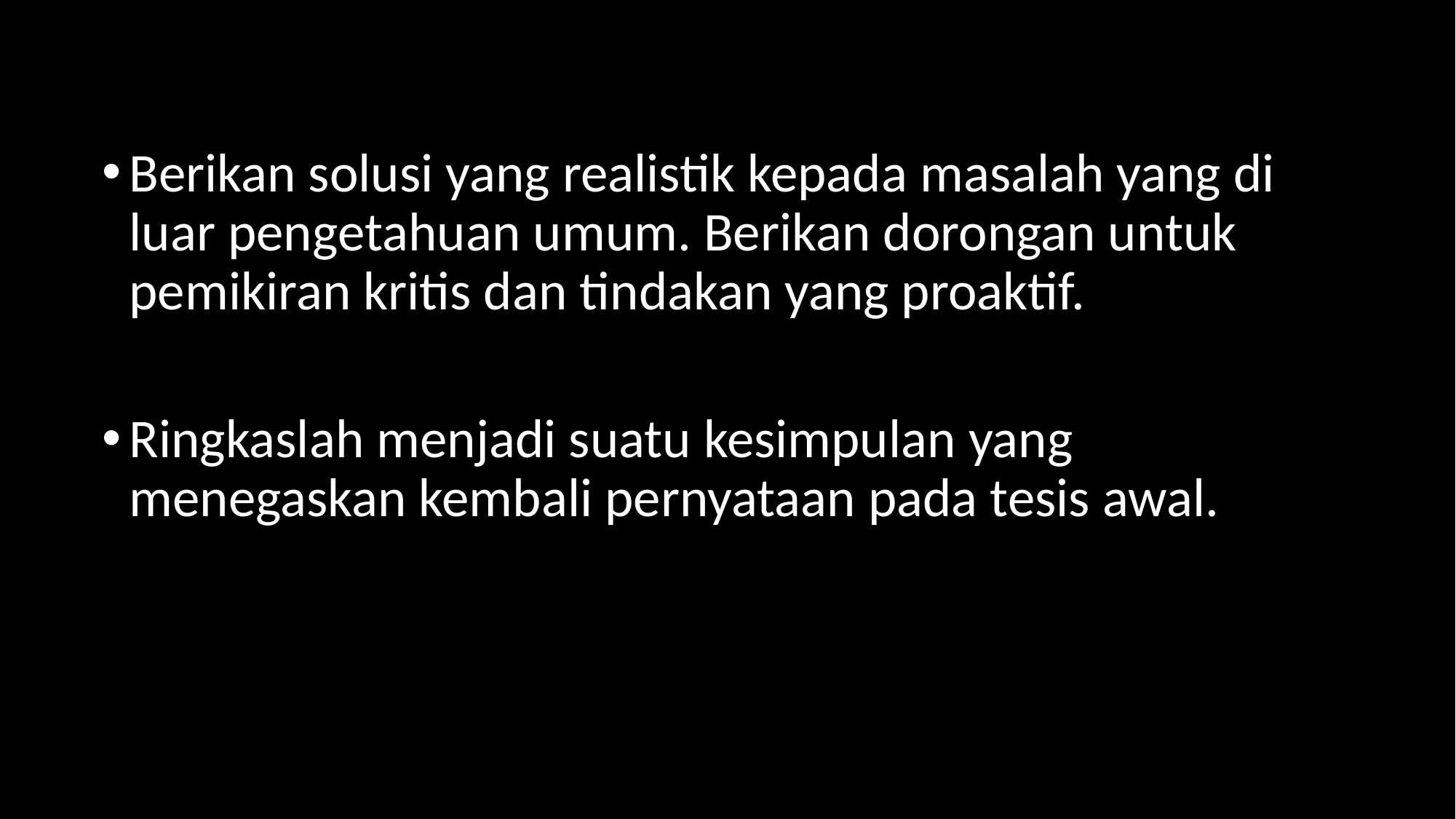

Berikan solusi yang realistik kepada masalah yang di luar pengetahuan umum. Berikan dorongan untuk pemikiran kritis dan tindakan yang proaktif.

Ringkaslah menjadi suatu kesimpulan yang menegaskan kembali pernyataan pada tesis awal.